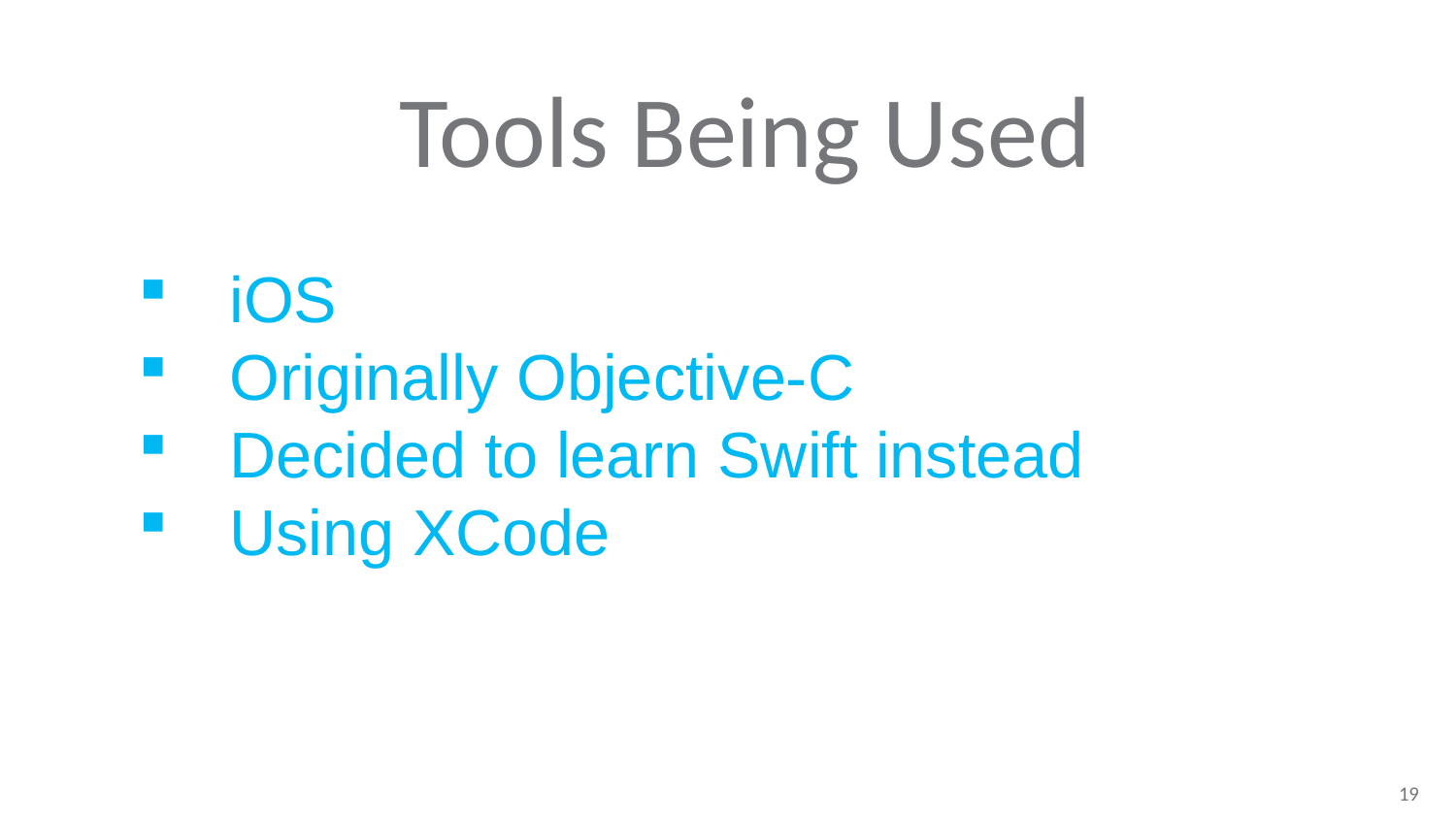

Tools Being Used

iOS
Originally Objective-C
Decided to learn Swift instead
Using XCode